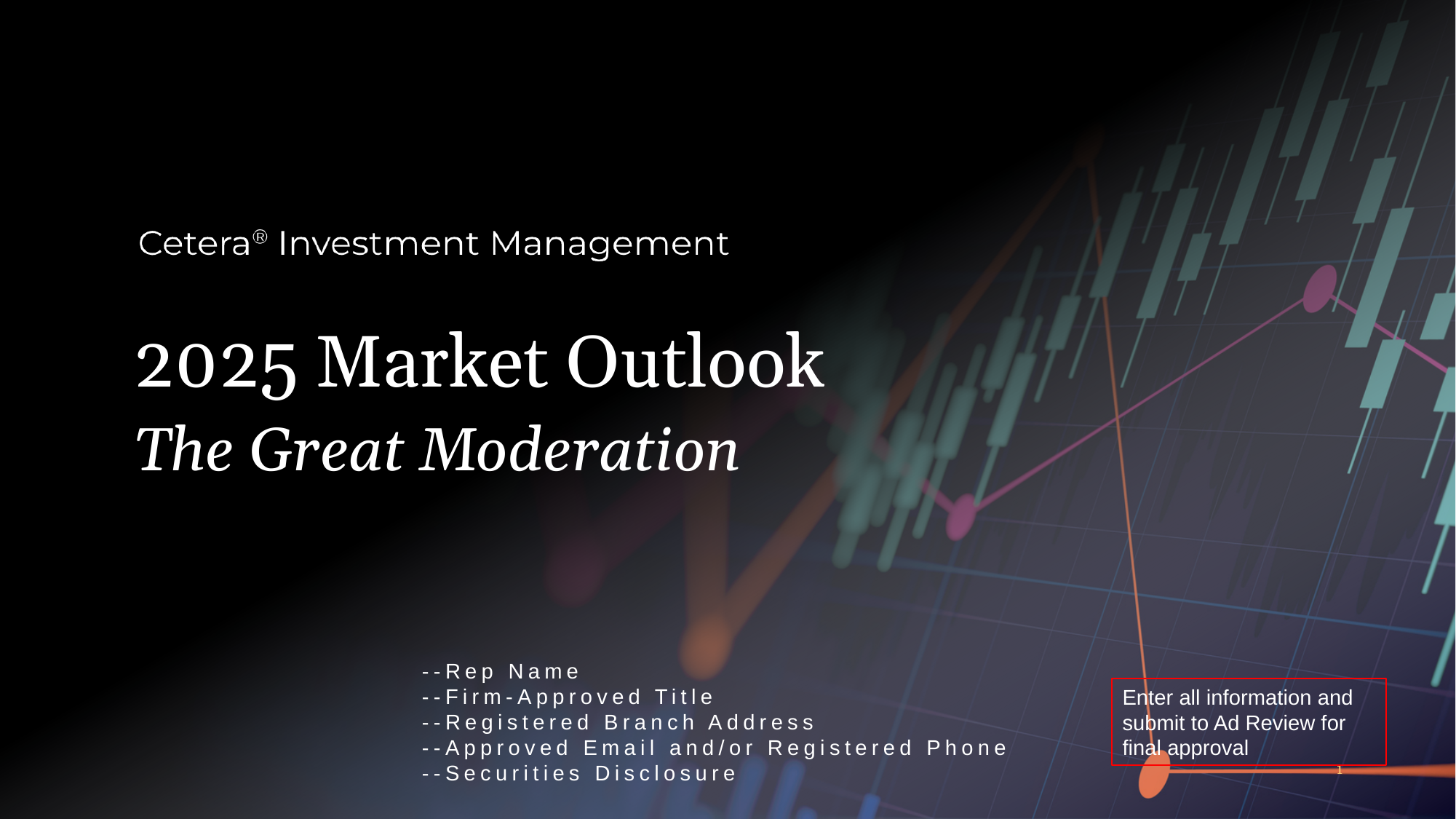

2025 Market Outlook
The Great Moderation
--Rep Name
--Firm-Approved Title
--Registered Branch Address
--Approved Email and/or Registered Phone
--Securities Disclosure
Enter all information and submit to Ad Review for final approval